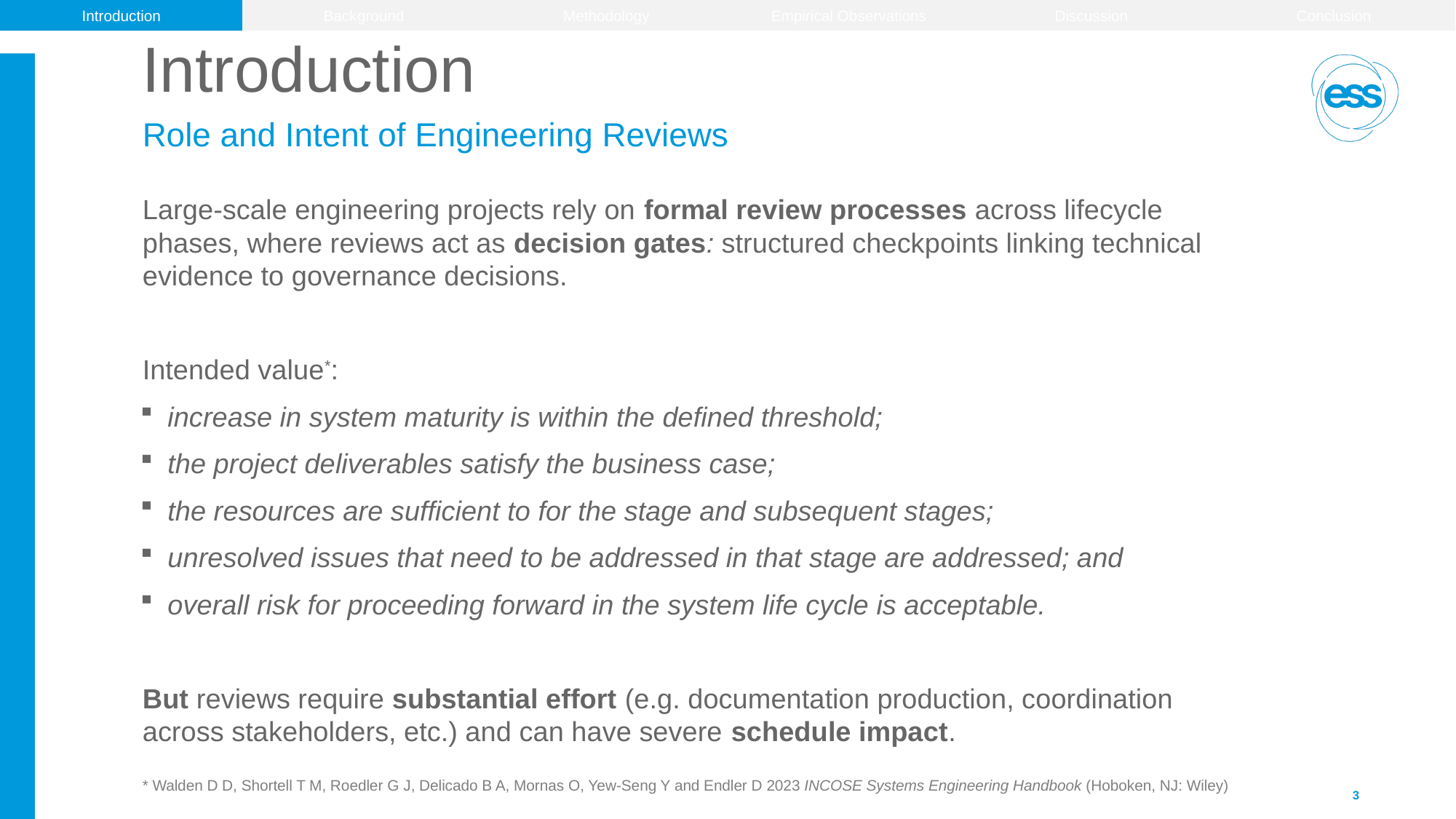

Introduction
Background
Methodology
Empirical Observations
Discussion
Conclusion
# Introduction
Role and Intent of Engineering Reviews
Large-scale engineering projects rely on formal review processes across lifecycle phases, where reviews act as decision gates: structured checkpoints linking technical evidence to governance decisions.

Intended value*:
increase in system maturity is within the defined threshold;
the project deliverables satisfy the business case;
the resources are sufficient to for the stage and subsequent stages;
unresolved issues that need to be addressed in that stage are addressed; and
overall risk for proceeding forward in the system life cycle is acceptable.

But reviews require substantial effort (e.g. documentation production, coordination across stakeholders, etc.) and can have severe schedule impact.
* Walden D D, Shortell T M, Roedler G J, Delicado B A, Mornas O, Yew-Seng Y and Endler D 2023 INCOSE Systems Engineering Handbook (Hoboken, NJ: Wiley)
3